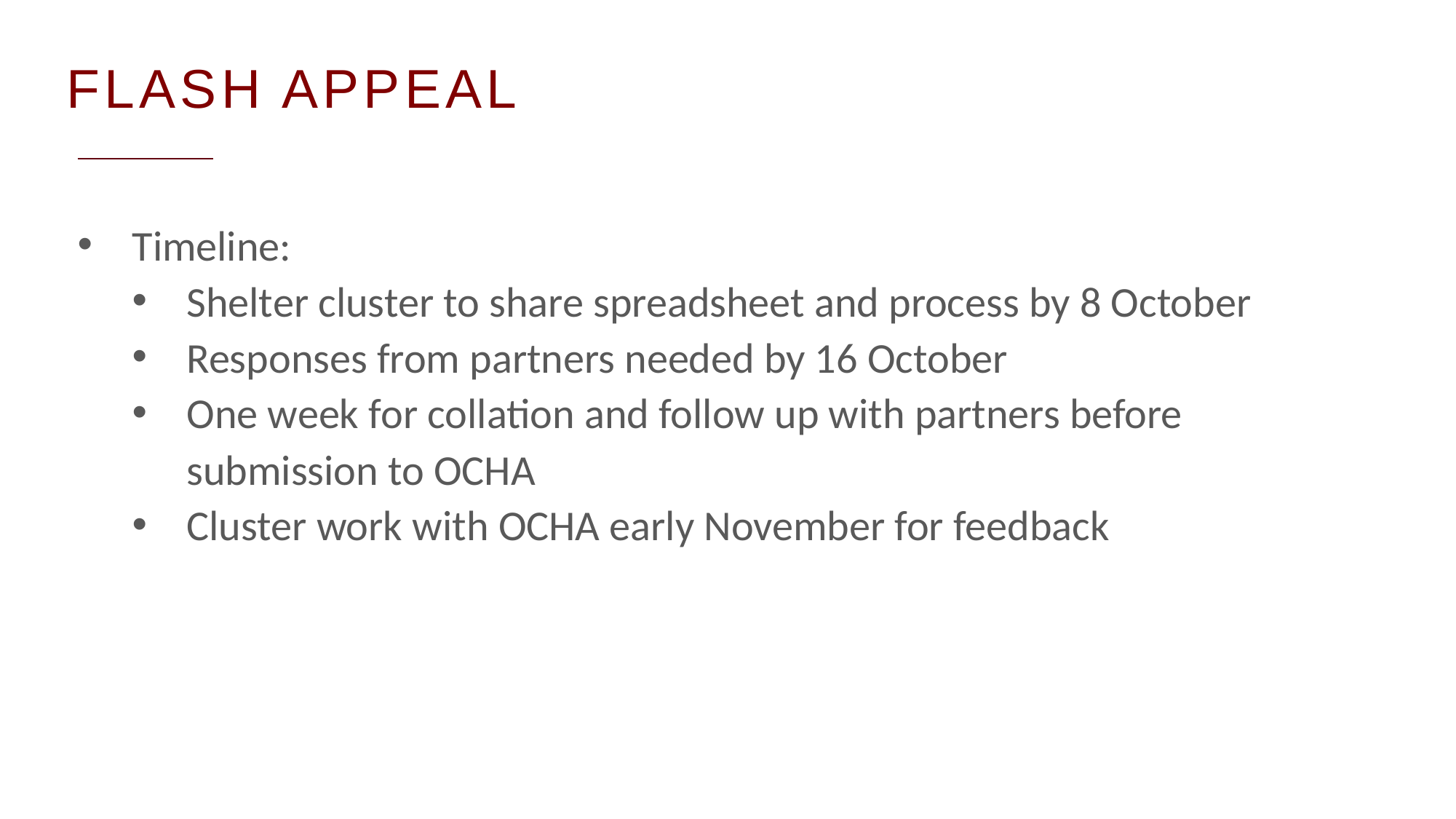

FLASH APPEAL
Timeline:
Shelter cluster to share spreadsheet and process by 8 October
Responses from partners needed by 16 October
One week for collation and follow up with partners before submission to OCHA
Cluster work with OCHA early November for feedback